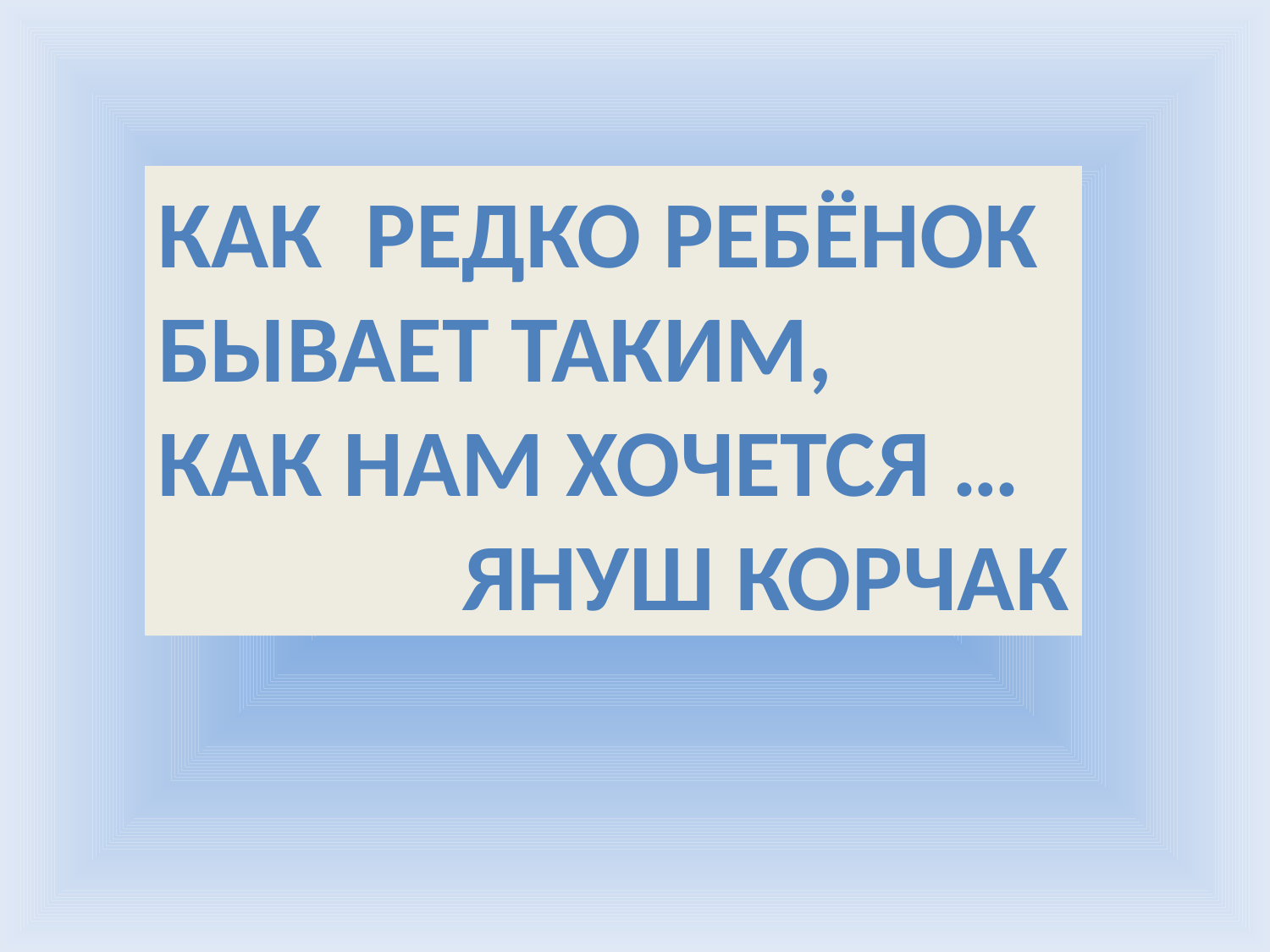

Как  редко ребёнок
бывает таким,
как нам хочется …
Януш Корчак